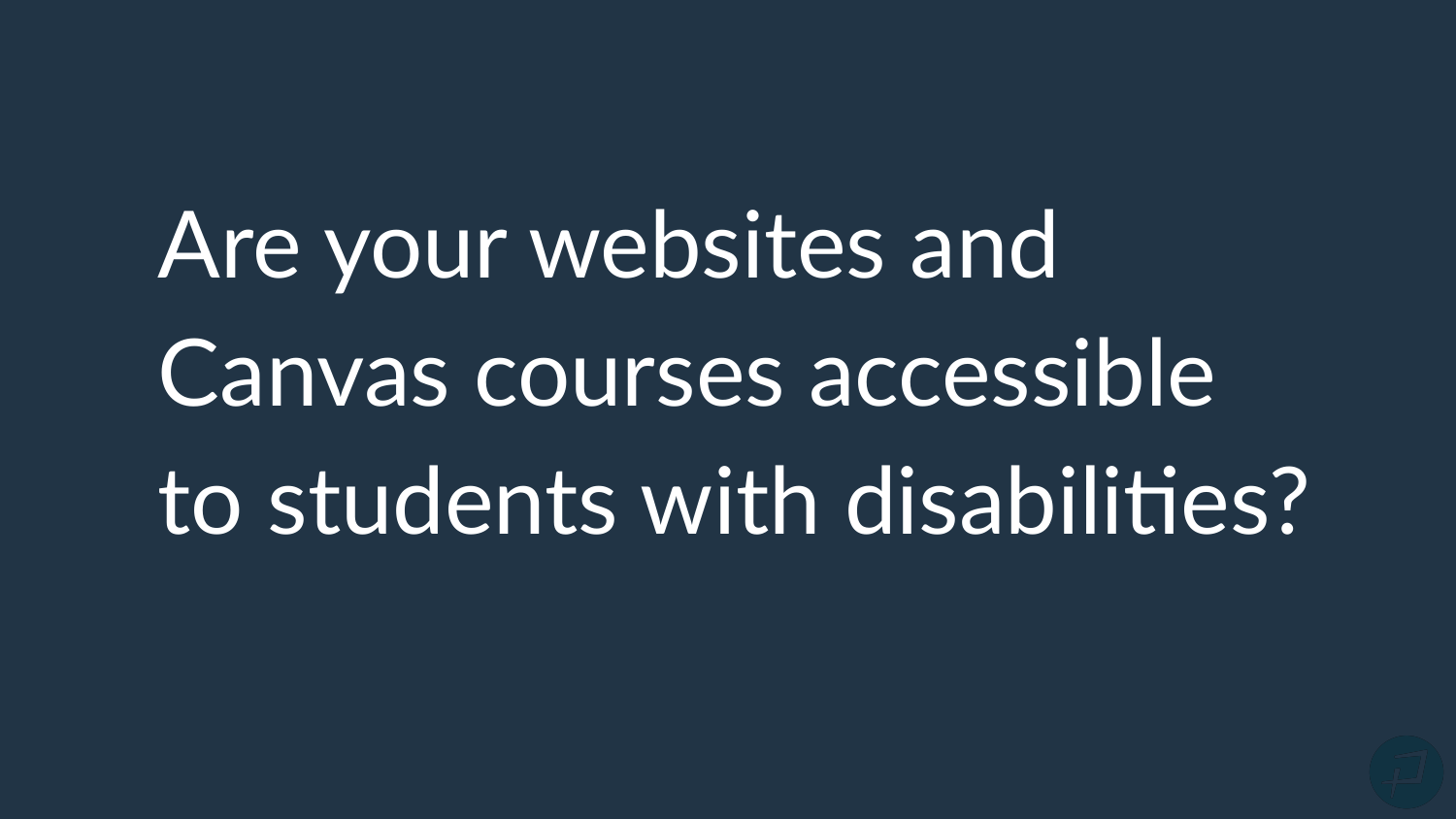

Are your websites and Canvas courses accessible to students with disabilities?